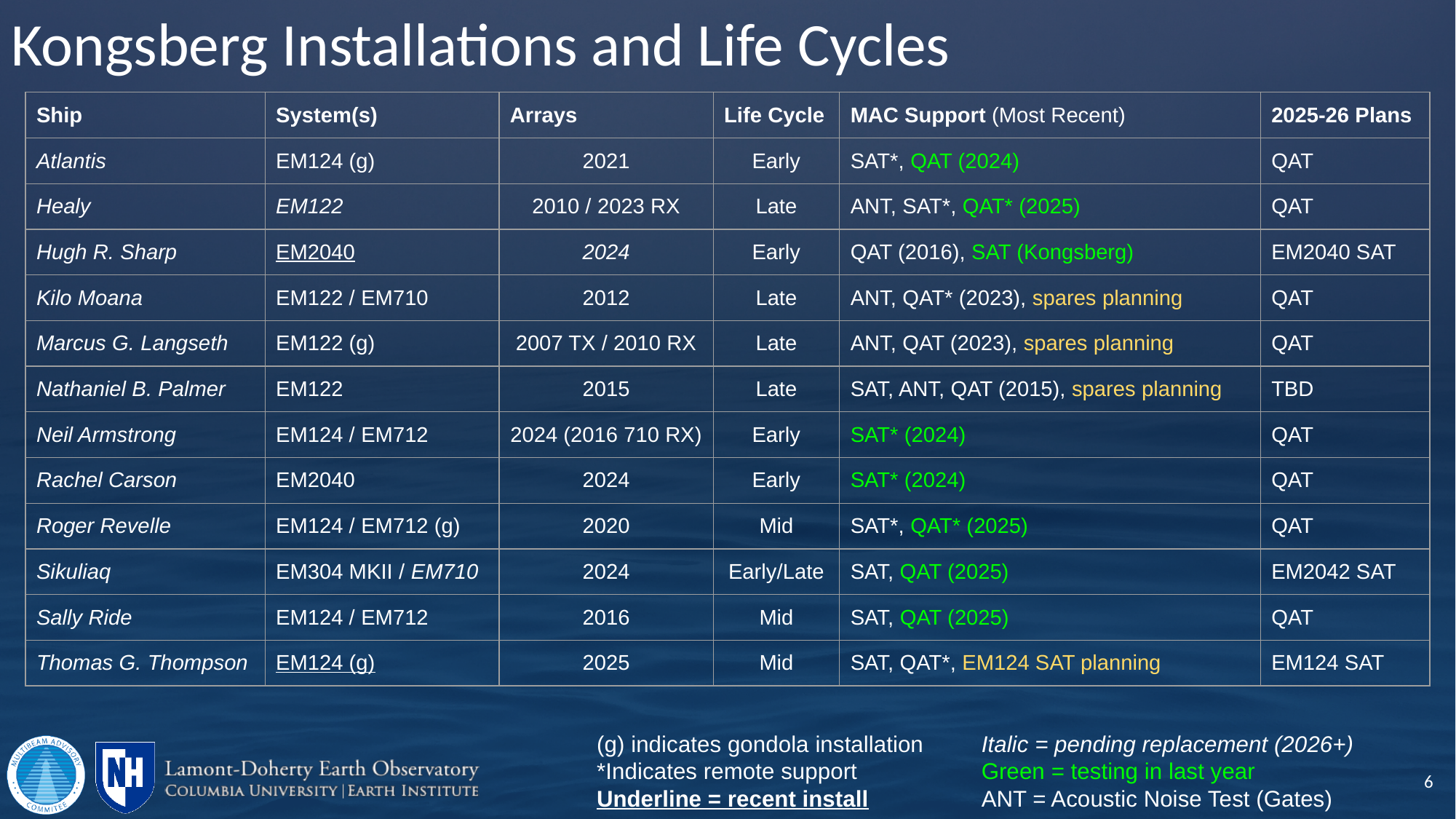

# Kongsberg Installations and Life Cycles
| Ship | System(s) | Arrays | Life Cycle | MAC Support (Most Recent) | 2025-26 Plans |
| --- | --- | --- | --- | --- | --- |
| Atlantis | EM124 (g) | 2021 | Early | SAT\*, QAT (2024) | QAT |
| Healy | EM122 | 2010 / 2023 RX | Late | ANT, SAT\*, QAT\* (2025) | QAT |
| Hugh R. Sharp | EM2040 | 2024 | Early | QAT (2016), SAT (Kongsberg) | EM2040 SAT |
| Kilo Moana | EM122 / EM710 | 2012 | Late | ANT, QAT\* (2023), spares planning | QAT |
| Marcus G. Langseth | EM122 (g) | 2007 TX / 2010 RX | Late | ANT, QAT (2023), spares planning | QAT |
| Nathaniel B. Palmer | EM122 | 2015 | Late | SAT, ANT, QAT (2015), spares planning | TBD |
| Neil Armstrong | EM124 / EM712 | 2024 (2016 710 RX) | Early | SAT\* (2024) | QAT |
| Rachel Carson | EM2040 | 2024 | Early | SAT\* (2024) | QAT |
| Roger Revelle | EM124 / EM712 (g) | 2020 | Mid | SAT\*, QAT\* (2025) | QAT |
| Sikuliaq | EM304 MKII / EM710 | 2024 | Early/Late | SAT, QAT (2025) | EM2042 SAT |
| Sally Ride | EM124 / EM712 | 2016 | Mid | SAT, QAT (2025) | QAT |
| Thomas G. Thompson | EM124 (g) | 2025 | Mid | SAT, QAT\*, EM124 SAT planning | EM124 SAT |
Italic = pending replacement (2026+)
Green = testing in last year
ANT = Acoustic Noise Test (Gates)
(g) indicates gondola installation
*Indicates remote support
Underline = recent install
6